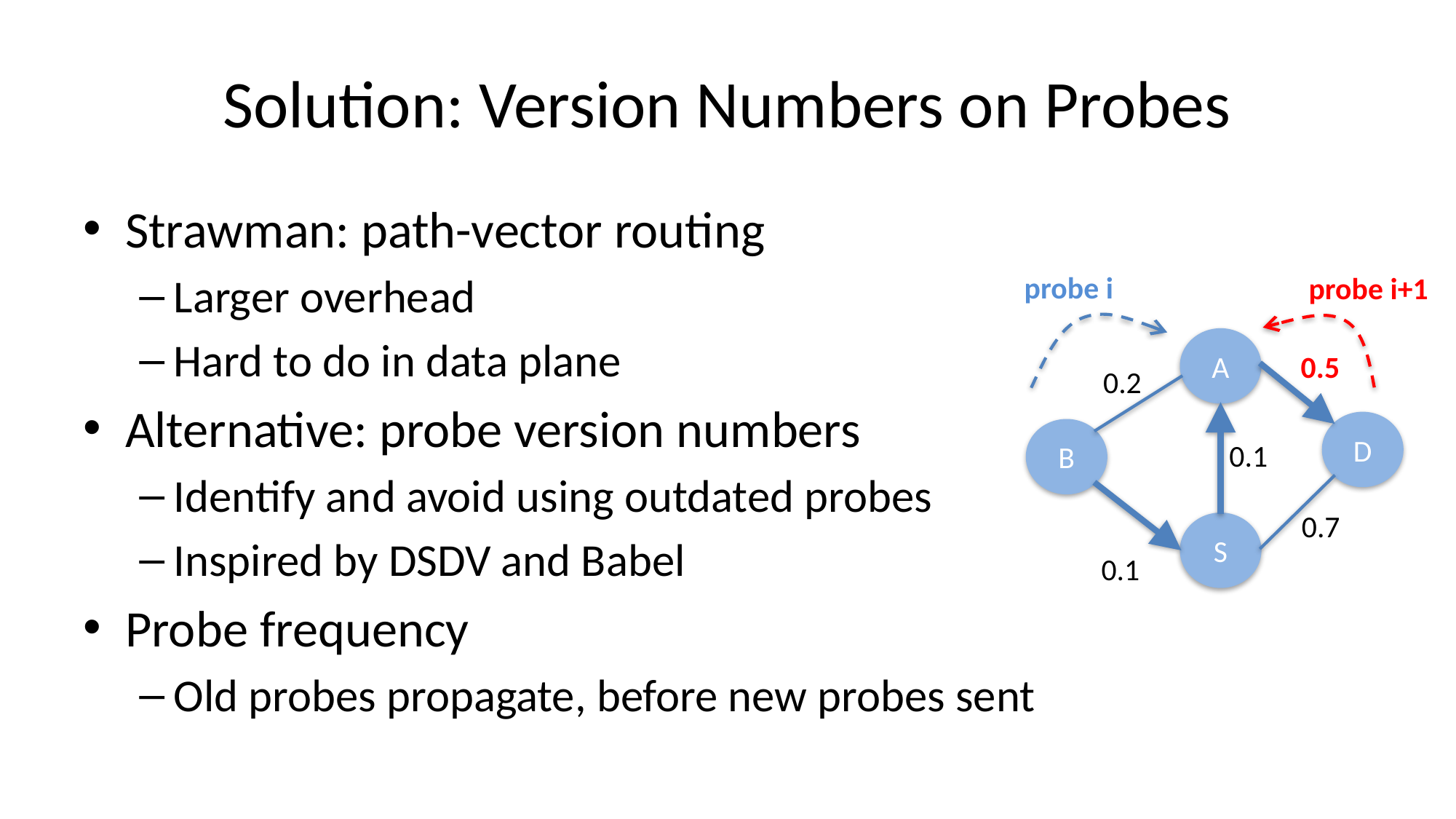

# Solution: Version Numbers on Probes
Strawman: path-vector routing
Larger overhead
Hard to do in data plane
Alternative: probe version numbers
Identify and avoid using outdated probes
Inspired by DSDV and Babel
Probe frequency
Old probes propagate, before new probes sent

probe i
probe i+1

A
0.5
0.2
D
B
0.1
0.7
S
0.1